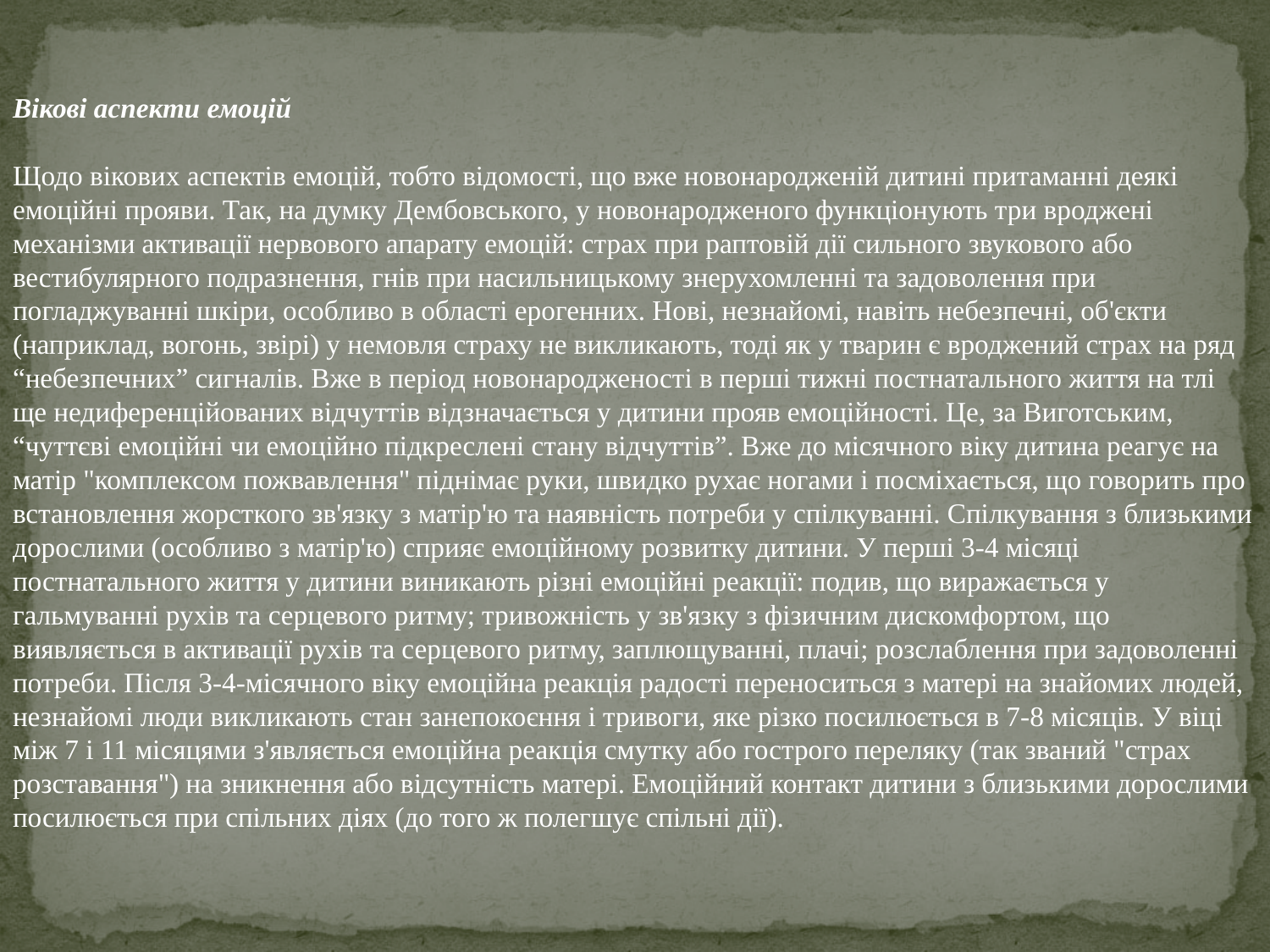

Вікові аспекти емоцій

Щодо вікових аспектів емоцій, тобто відомості, що вже новонародженій дитині притаманні деякі емоційні прояви. Так, на думку Дембовського, у новонародженого функціонують три вроджені механізми активації нервового апарату емоцій: страх при раптовій дії сильного звукового або вестибулярного подразнення, гнів при насильницькому знерухомленні та задоволення при погладжуванні шкіри, особливо в області ерогенних. Нові, незнайомі, навіть небезпечні, об'єкти (наприклад, вогонь, звірі) у немовля страху не викликають, тоді як у тварин є вроджений страх на ряд “небезпечних” сигналів. Вже в період новонародженості в перші тижні постнатального життя на тлі ще недиференційованих відчуттів відзначається у дитини прояв емоційності. Це, за Виготським, “чуттєві емоційні чи емоційно підкреслені стану відчуттів”. Вже до місячного віку дитина реагує на матір "комплексом пожвавлення" піднімає руки, швидко рухає ногами і посміхається, що говорить про встановлення жорсткого зв'язку з матір'ю та наявність потреби у спілкуванні. Спілкування з близькими дорослими (особливо з матір'ю) сприяє емоційному розвитку дитини. У перші 3-4 місяці постнатального життя у дитини виникають різні емоційні реакції: подив, що виражається у гальмуванні рухів та серцевого ритму; тривожність у зв'язку з фізичним дискомфортом, що виявляється в активації рухів та серцевого ритму, заплющуванні, плачі; розслаблення при задоволенні потреби. Після 3-4-місячного віку емоційна реакція радості переноситься з матері на знайомих людей, незнайомі люди викликають стан занепокоєння і тривоги, яке різко посилюється в 7-8 місяців. У віці між 7 і 11 місяцями з'являється емоційна реакція смутку або гострого переляку (так званий "страх розставання") на зникнення або відсутність матері. Емоційний контакт дитини з близькими дорослими посилюється при спільних діях (до того ж полегшує спільні дії).